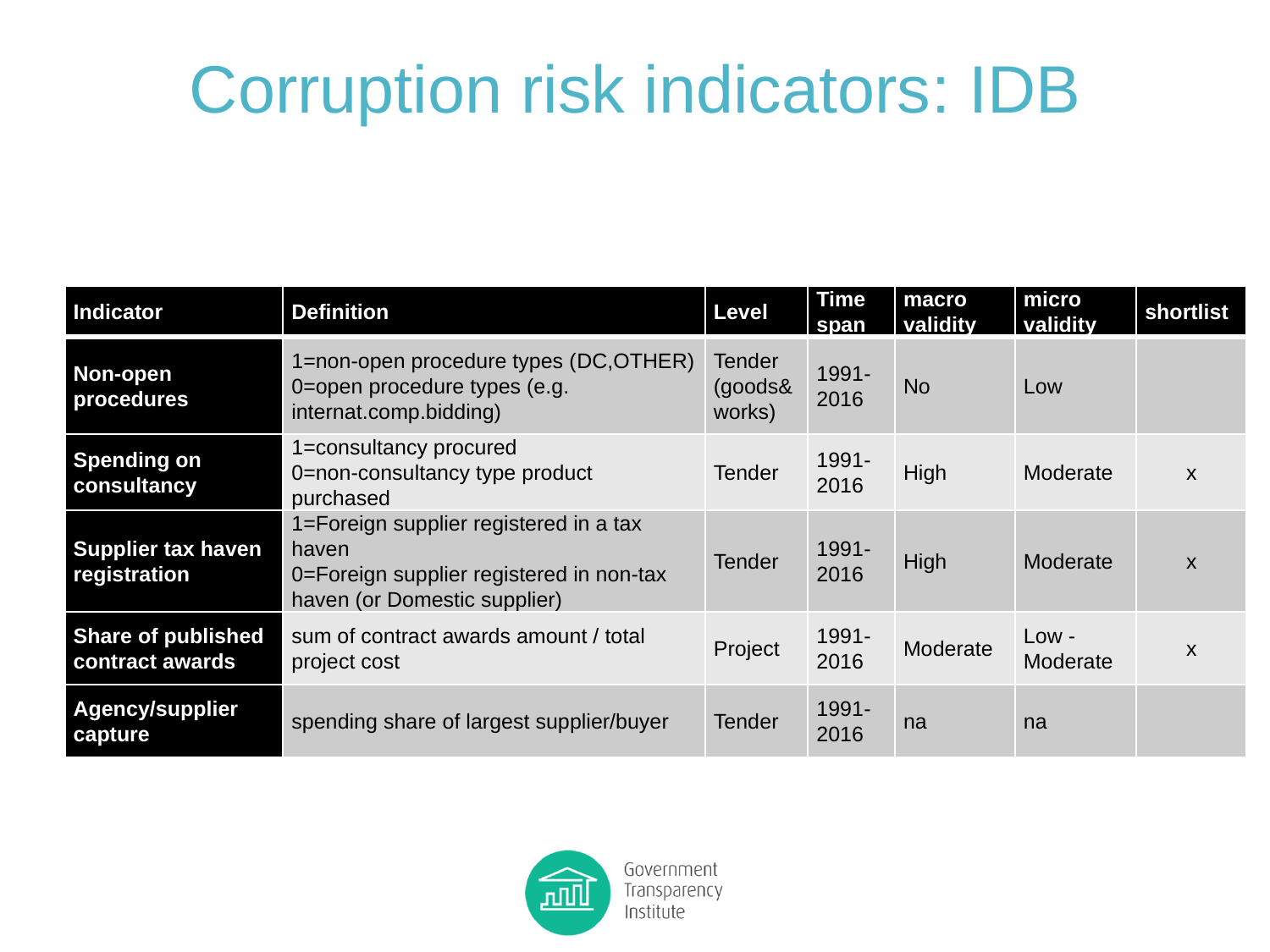

# Corruption risk indicators: IDB
| Indicator | Definition | Level | Time span | macro validity | micro validity | shortlist |
| --- | --- | --- | --- | --- | --- | --- |
| Non-open procedures | 1=non-open procedure types (DC,OTHER) 0=open procedure types (e.g. internat.comp.bidding) | Tender (goods& works) | 1991-2016 | No | Low |  |
| Spending on consultancy | 1=consultancy procured 0=non-consultancy type product purchased | Tender | 1991-2016 | High | Moderate | x |
| Supplier tax haven registration | 1=Foreign supplier registered in a tax haven 0=Foreign supplier registered in non-tax haven (or Domestic supplier) | Tender | 1991-2016 | High | Moderate | x |
| Share of published contract awards | sum of contract awards amount / total project cost | Project | 1991-2016 | Moderate | Low - Moderate | x |
| Agency/supplier capture | spending share of largest supplier/buyer | Tender | 1991-2016 | na | na |  |